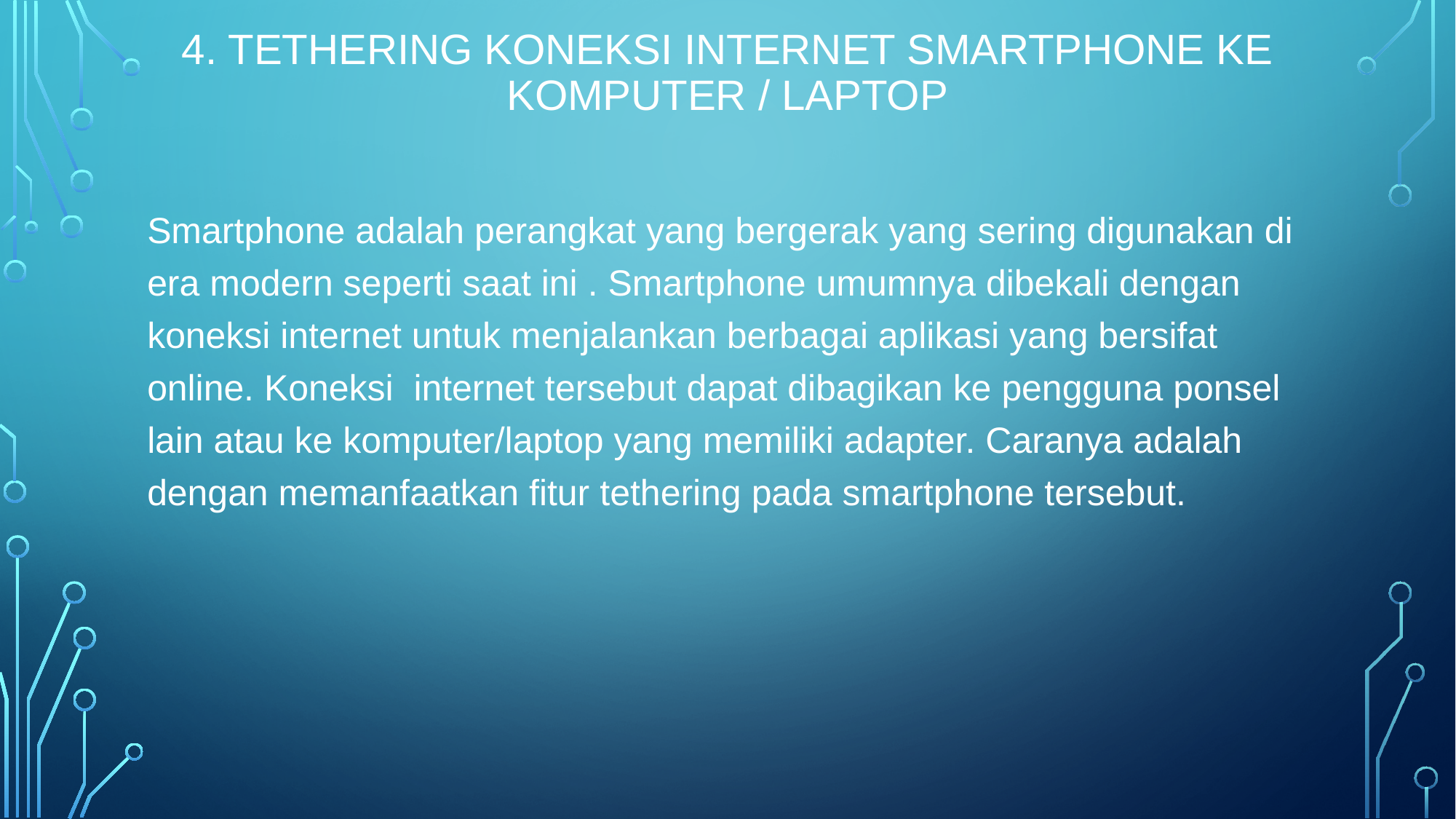

# 4. Tethering koneksi internet smartphone ke komputer / laptop
Smartphone adalah perangkat yang bergerak yang sering digunakan di era modern seperti saat ini . Smartphone umumnya dibekali dengan koneksi internet untuk menjalankan berbagai aplikasi yang bersifat online. Koneksi  internet tersebut dapat dibagikan ke pengguna ponsel lain atau ke komputer/laptop yang memiliki adapter. Caranya adalah dengan memanfaatkan fitur tethering pada smartphone tersebut.